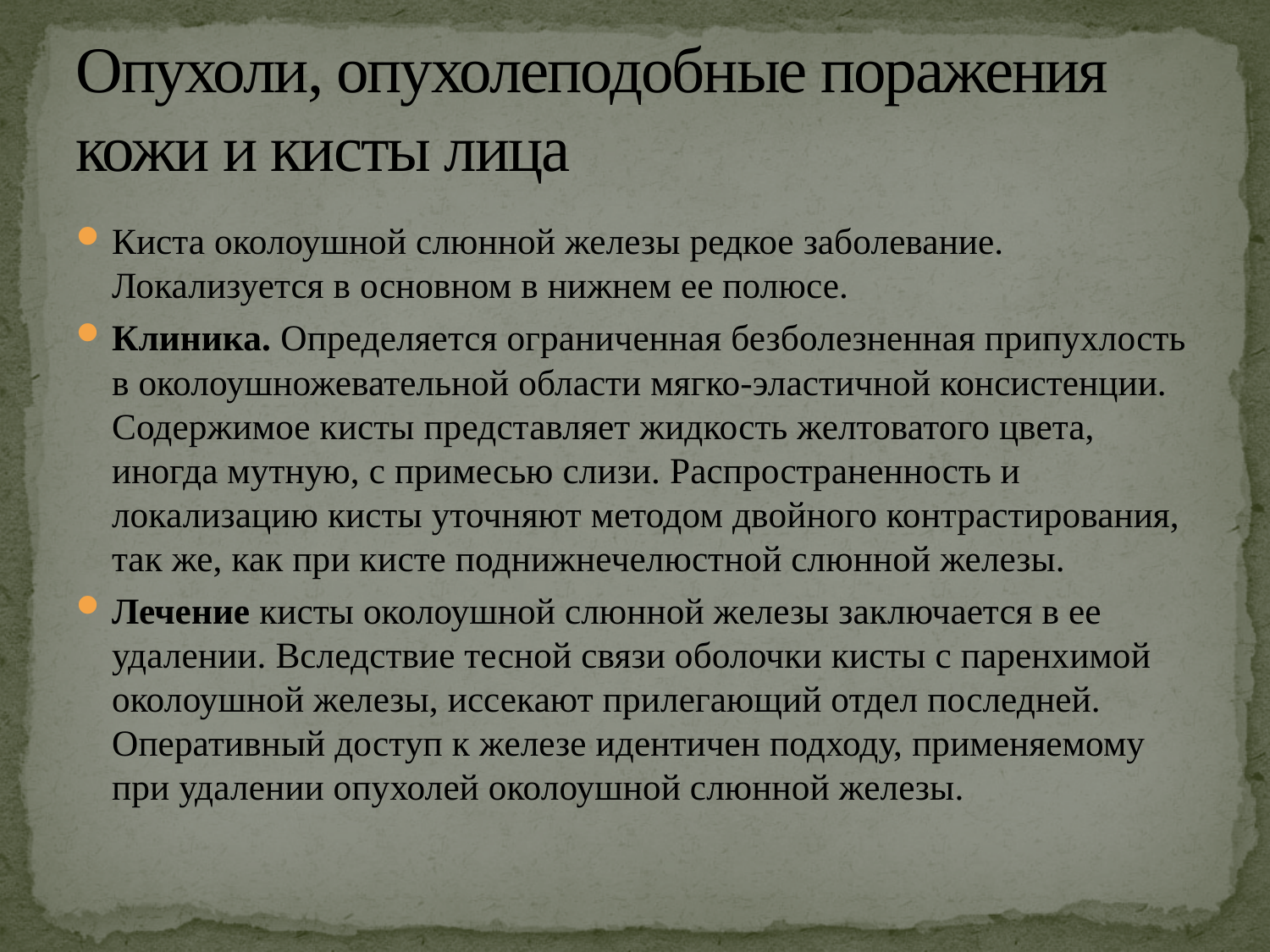

# Опухоли, опухолеподобные поражения  кожи и кисты лица
Киста околоушной слюнной железы редкое заболевание. Локализуется в основном в нижнем ее полюсе.
Клиника. Определяется ограниченная безболезненная припухлость в околоушножевательной области мягко-эластичной консистенции. Содержимое кисты представляет жидкость желтоватого цвета, иногда мутную, с примесью слизи. Распространенность и локализацию кисты уточняют методом двойного контрастирования, так же, как при ки­сте поднижнечелюстной слюнной железы.
Лечение кисты околоушной слюнной железы заключается в ее удалении. Вследствие тесной связи оболочки кисты с паренхимой околоушной железы, иссекают прилегающий отдел последней. Оператив­ный доступ к железе идентичен подходу, применяемому при удалении опухолей околоушной слюнной железы.